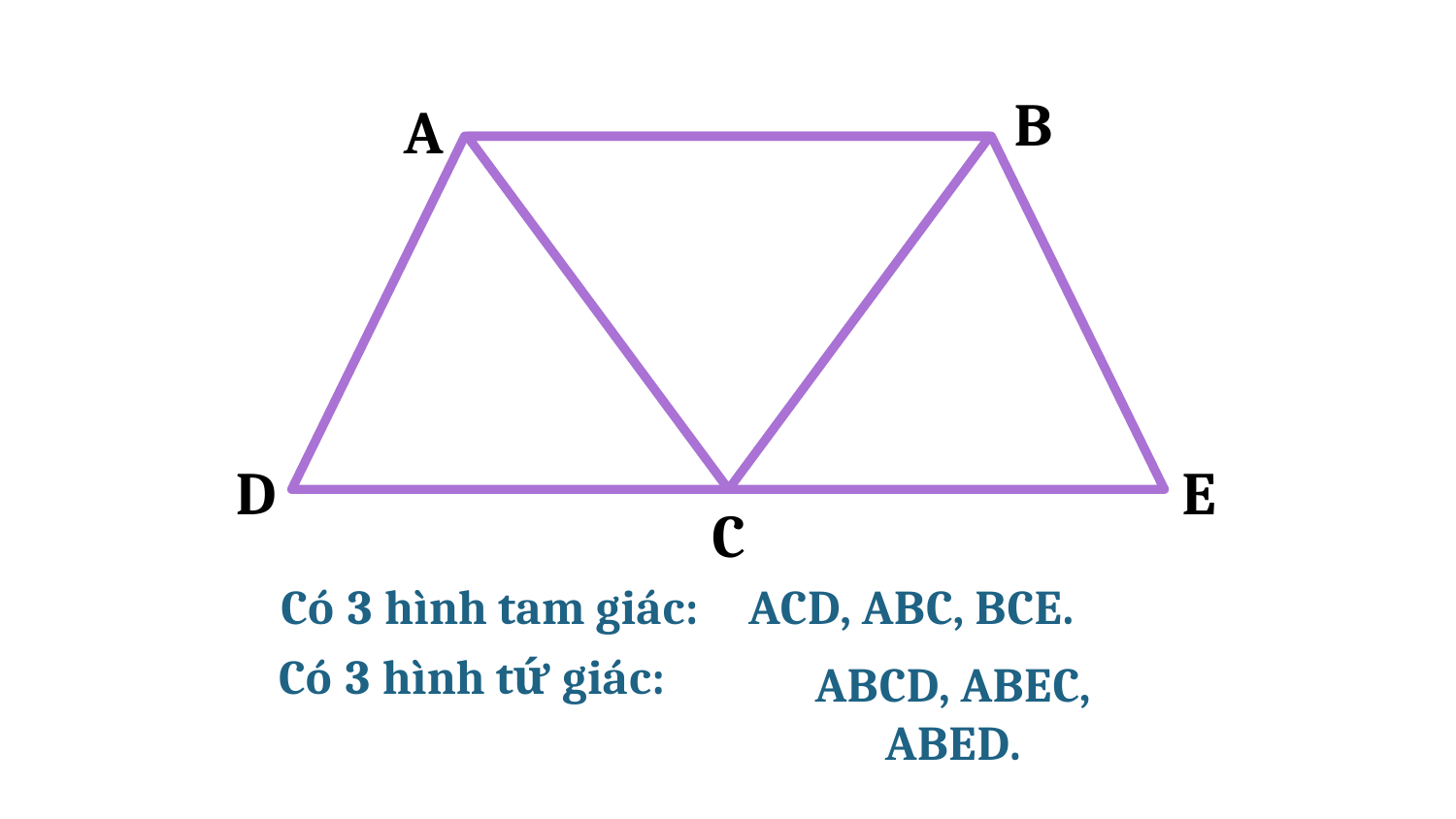

B
A

D
E
C
Có 3 hình tam giác:
ACD, ABC, BCE.
Có 3 hình tứ giác:
ABCD, ABEC, ABED.